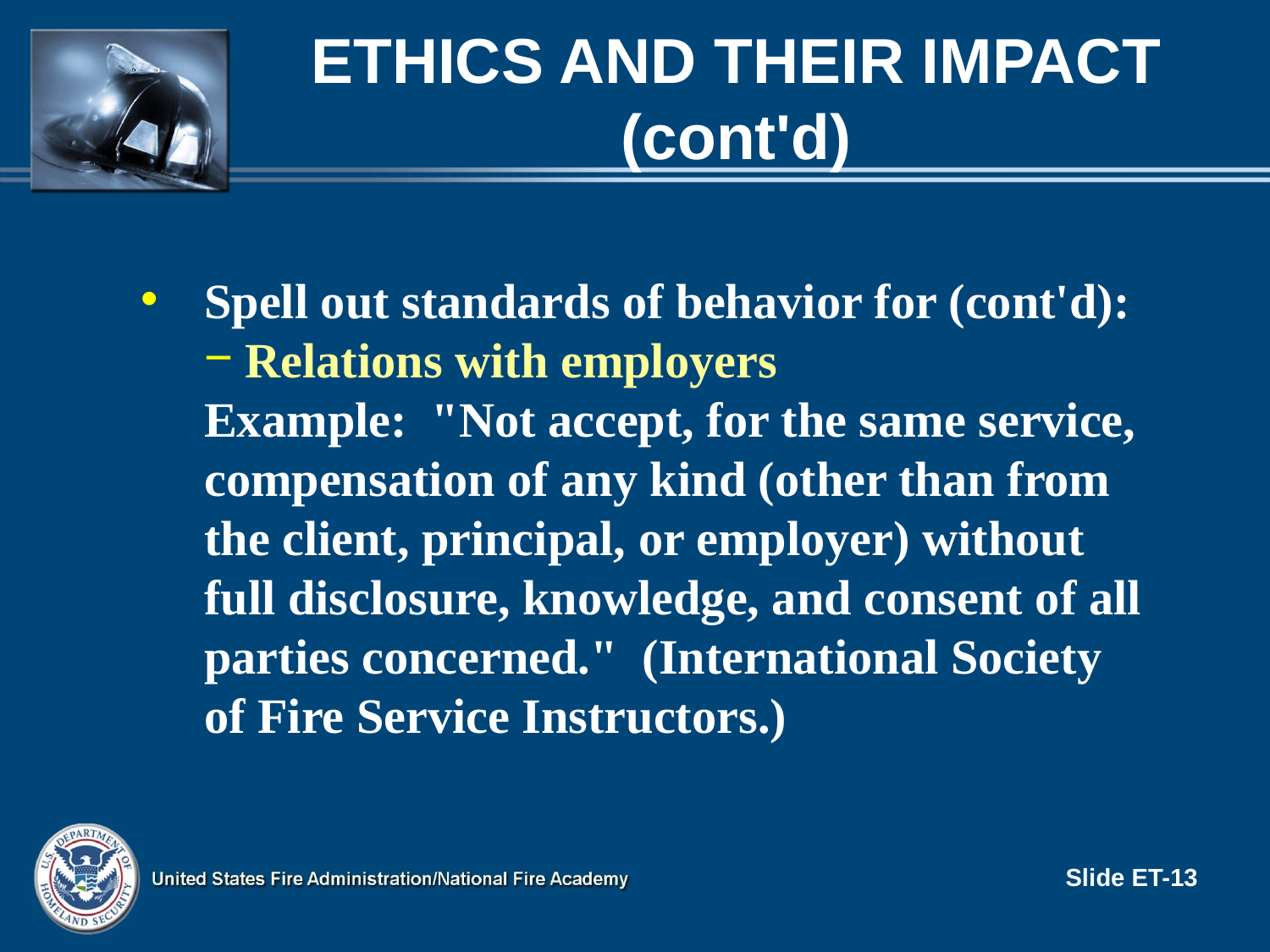

# Ethics and Their Impact (cont'd)
Spell out standards of behavior for (cont'd):
 Relations with employers
Example:  "Not accept, for the same service,
compensation of any kind (other than from the client, principal, or employer) without full disclosure, knowledge, and consent of all parties concerned."  (International Society of Fire Service Instructors.)
Slide ET-13